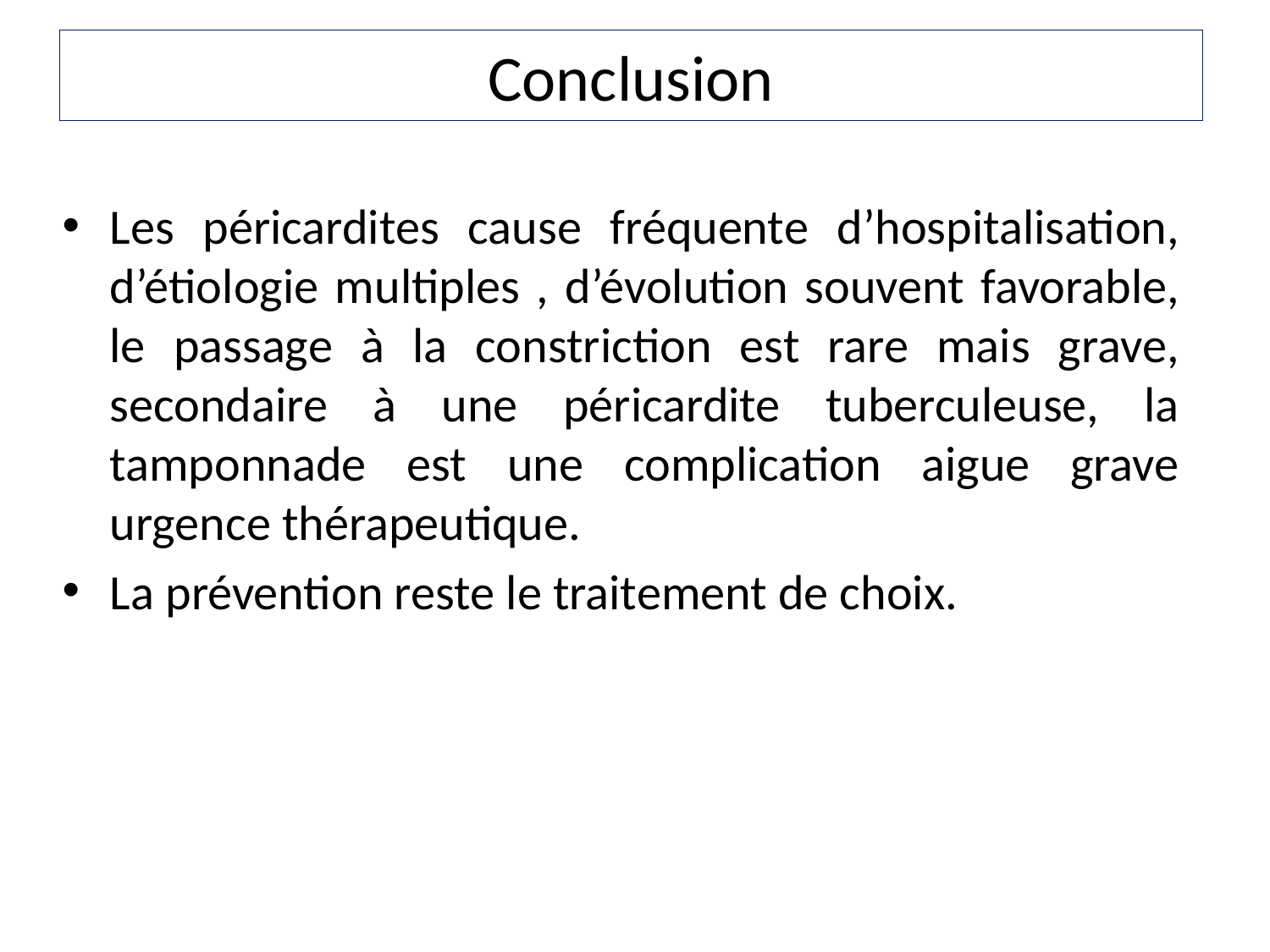

# Conclusion
Les péricardites cause fréquente d’hospitalisation, d’étiologie multiples , d’évolution souvent favorable, le passage à la constriction est rare mais grave, secondaire à une péricardite tuberculeuse, la tamponnade est une complication aigue grave urgence thérapeutique.
La prévention reste le traitement de choix.